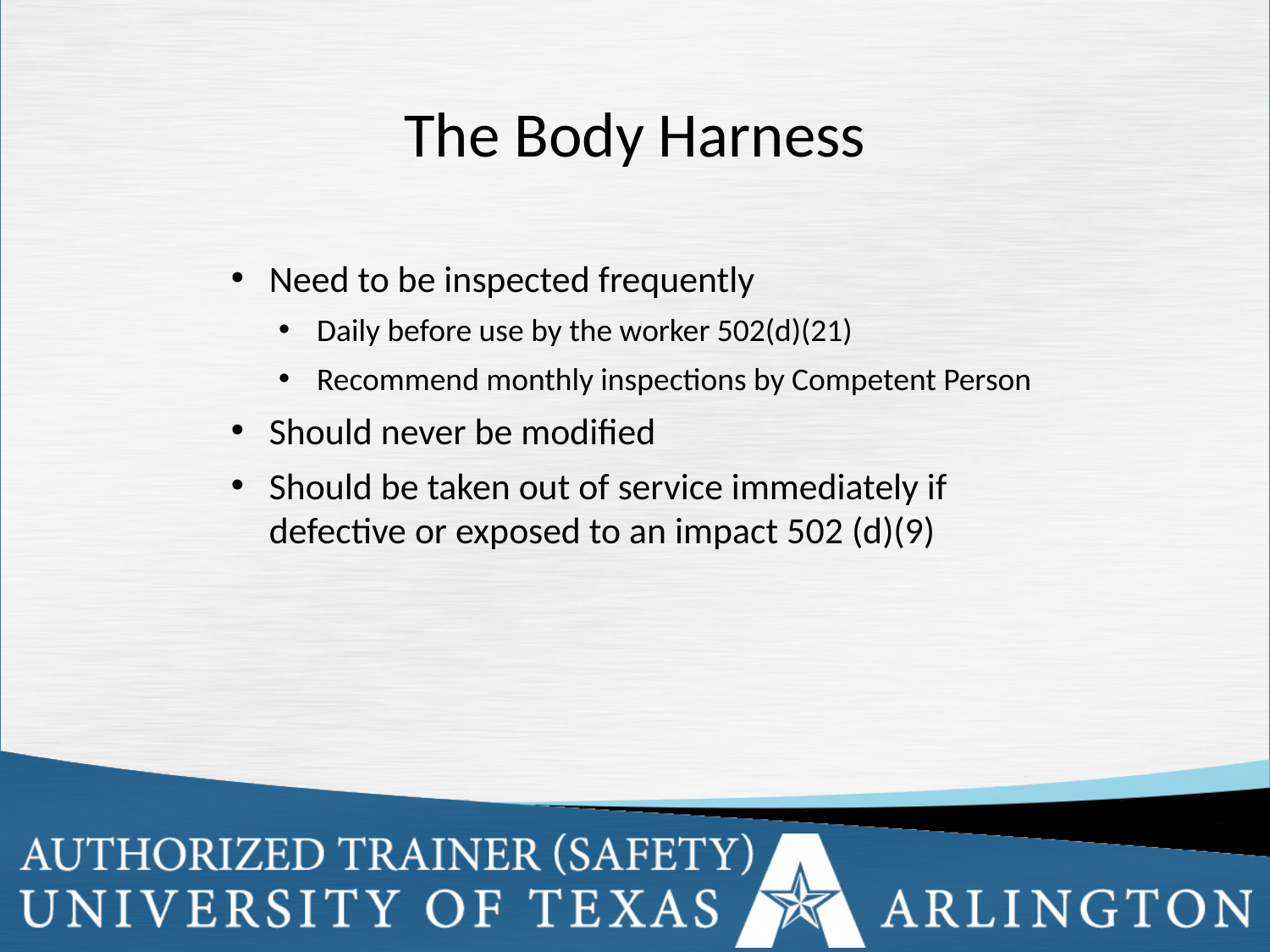

The Body Harness
Need to be inspected frequently
Daily before use by the worker 502(d)(21)
Recommend monthly inspections by Competent Person
Should never be modified
Should be taken out of service immediately if defective or exposed to an impact 502 (d)(9)